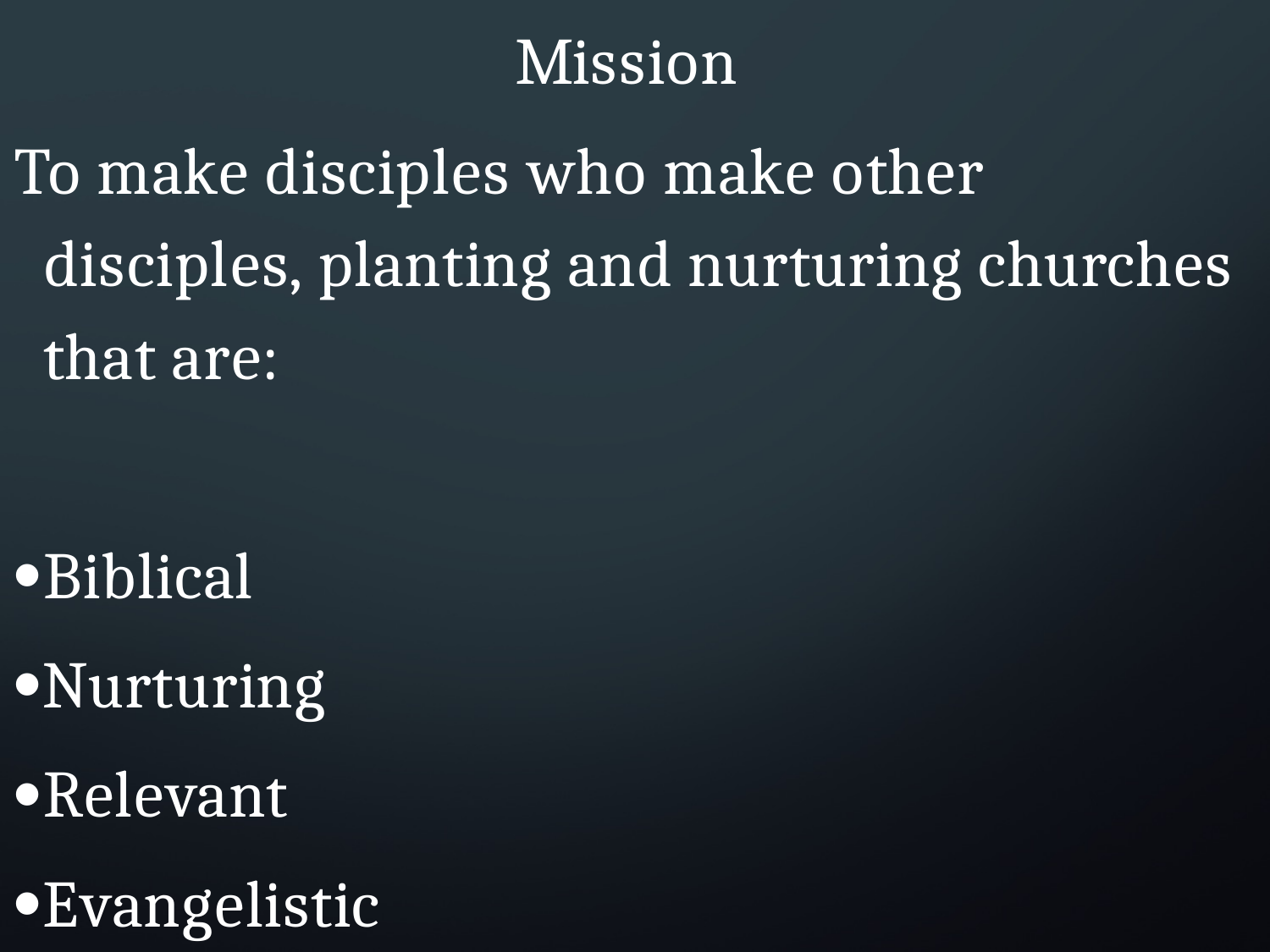

Mission
To make disciples who make other disciples, planting and nurturing churches that are:

Biblical
Nurturing
Relevant
Evangelistic